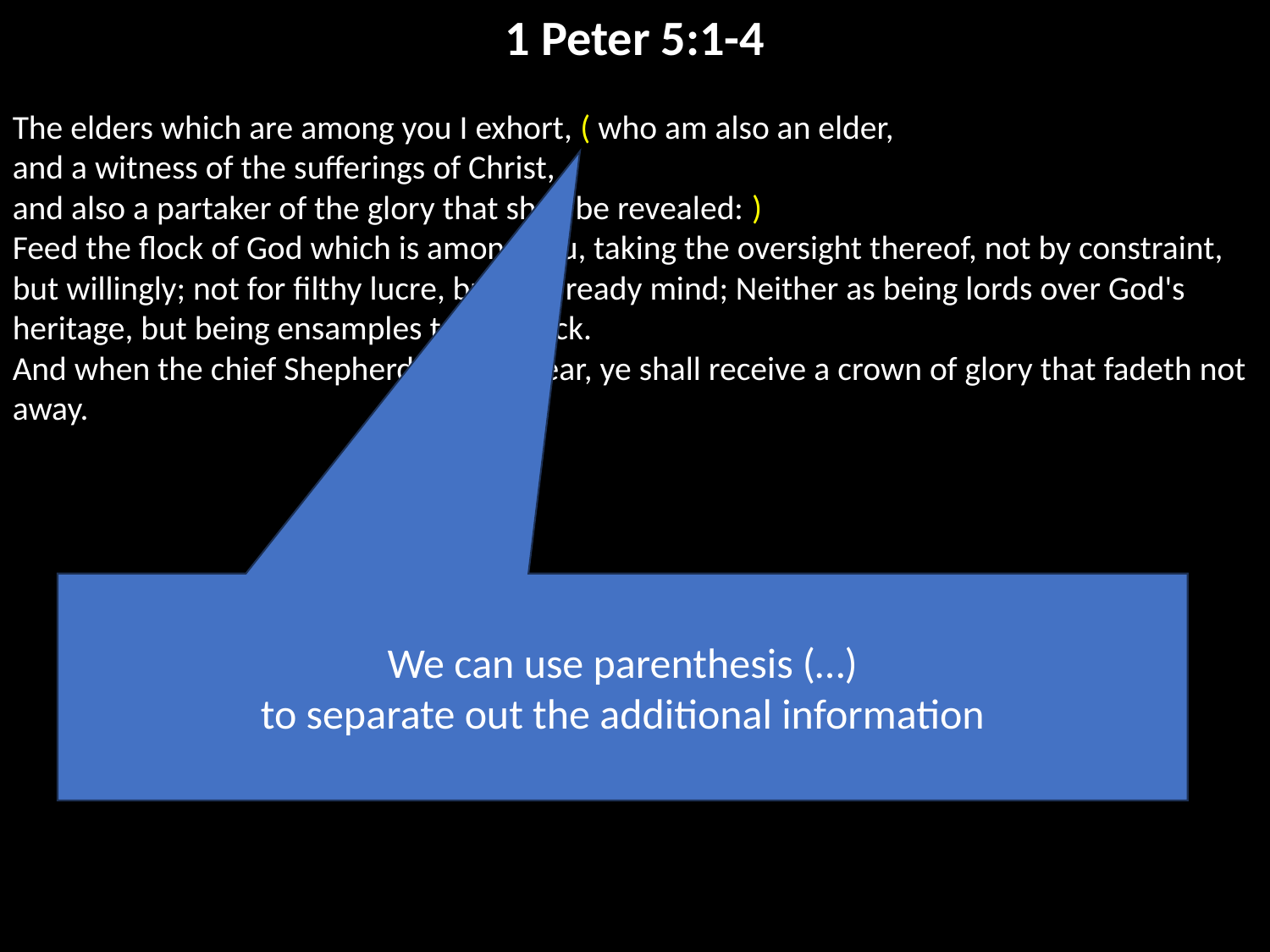

1 Peter 5:1-4

The elders which are among you I exhort, ( who am also an elder,
and a witness of the sufferings of Christ,
and also a partaker of the glory that shall be revealed: )
Feed the flock of God which is among you, taking the oversight thereof, not by constraint, but willingly; not for filthy lucre, but of a ready mind; Neither as being lords over God's heritage, but being ensamples to the flock.
And when the chief Shepherd shall appear, ye shall receive a crown of glory that fadeth not away.
We can use parenthesis (…)
to separate out the additional information